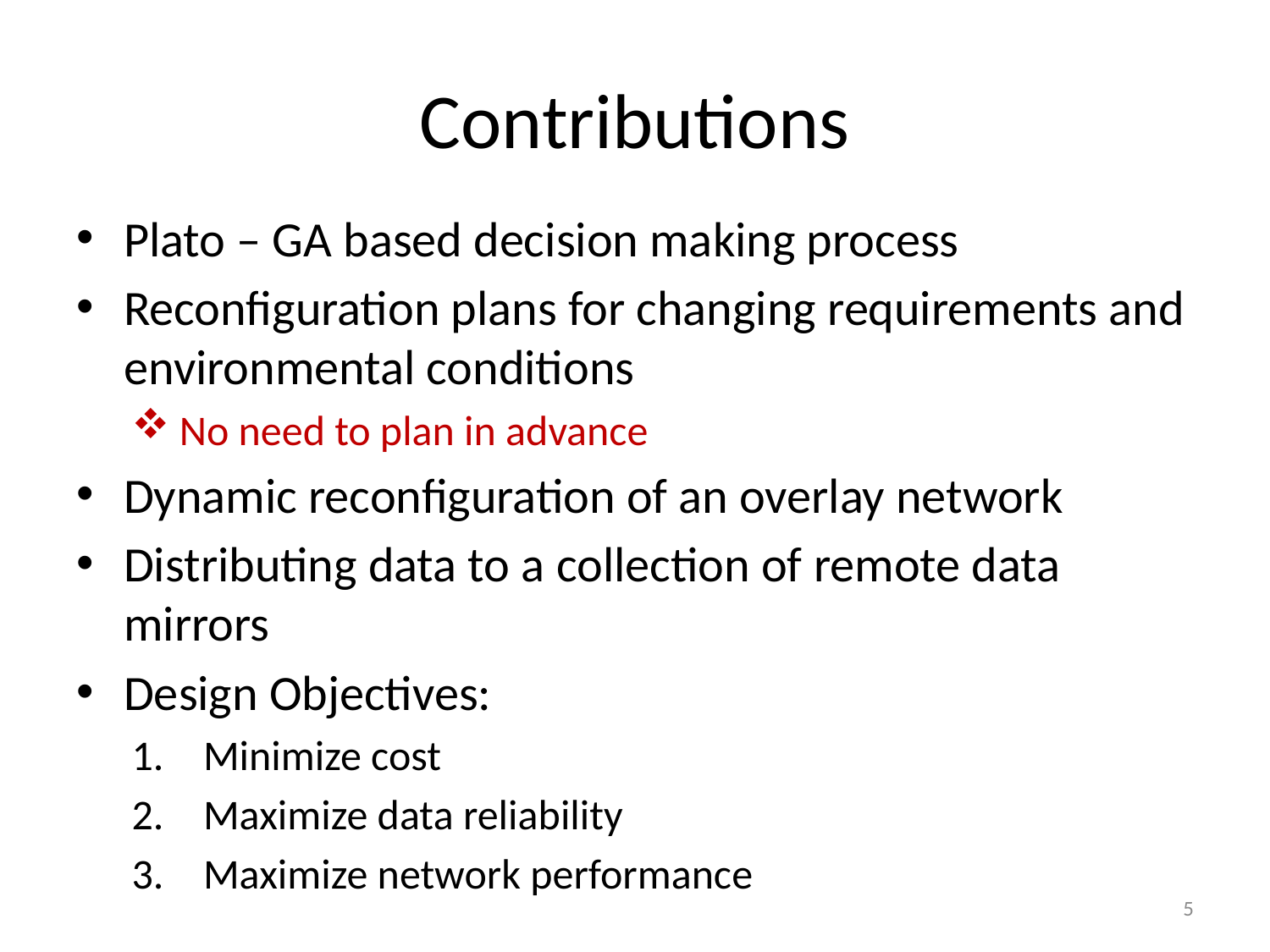

# Contributions
Plato – GA based decision making process
Reconfiguration plans for changing requirements and environmental conditions
No need to plan in advance
Dynamic reconfiguration of an overlay network
Distributing data to a collection of remote data mirrors
Design Objectives:
Minimize cost
Maximize data reliability
Maximize network performance

5